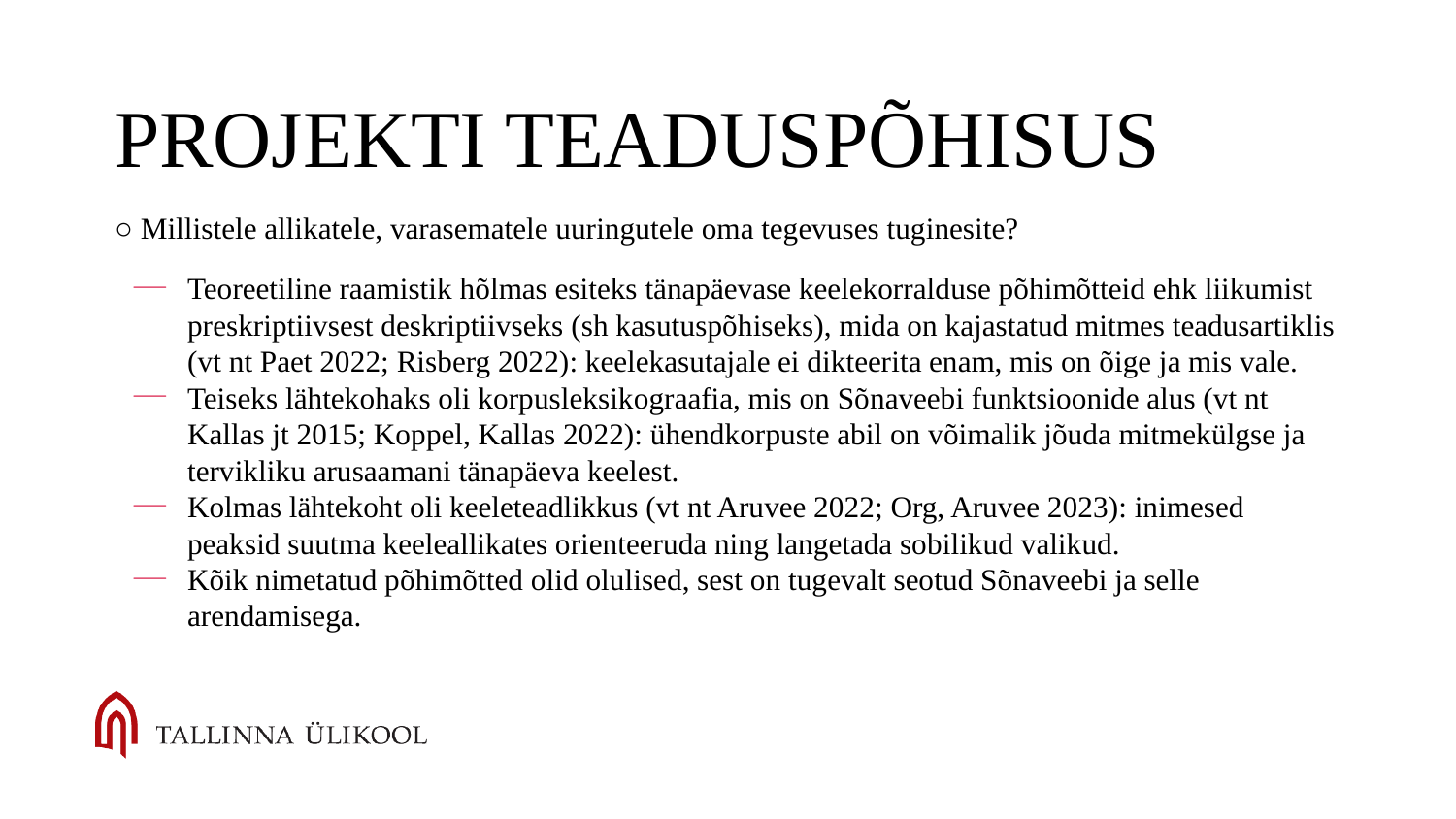

# Projekti teaduspõhisus
○ Millistele allikatele, varasematele uuringutele oma tegevuses tuginesite?
Teoreetiline raamistik hõlmas esiteks tänapäevase keelekorralduse põhimõtteid ehk liikumist preskriptiivsest deskriptiivseks (sh kasutuspõhiseks), mida on kajastatud mitmes teadusartiklis (vt nt Paet 2022; Risberg 2022): keelekasutajale ei dikteerita enam, mis on õige ja mis vale.
Teiseks lähtekohaks oli korpusleksikograafia, mis on Sõnaveebi funktsioonide alus (vt nt Kallas jt 2015; Koppel, Kallas 2022): ühendkorpuste abil on võimalik jõuda mitmekülgse ja tervikliku arusaamani tänapäeva keelest.
Kolmas lähtekoht oli keeleteadlikkus (vt nt Aruvee 2022; Org, Aruvee 2023): inimesed peaksid suutma keeleallikates orienteeruda ning langetada sobilikud valikud.
Kõik nimetatud põhimõtted olid olulised, sest on tugevalt seotud Sõnaveebi ja selle arendamisega.